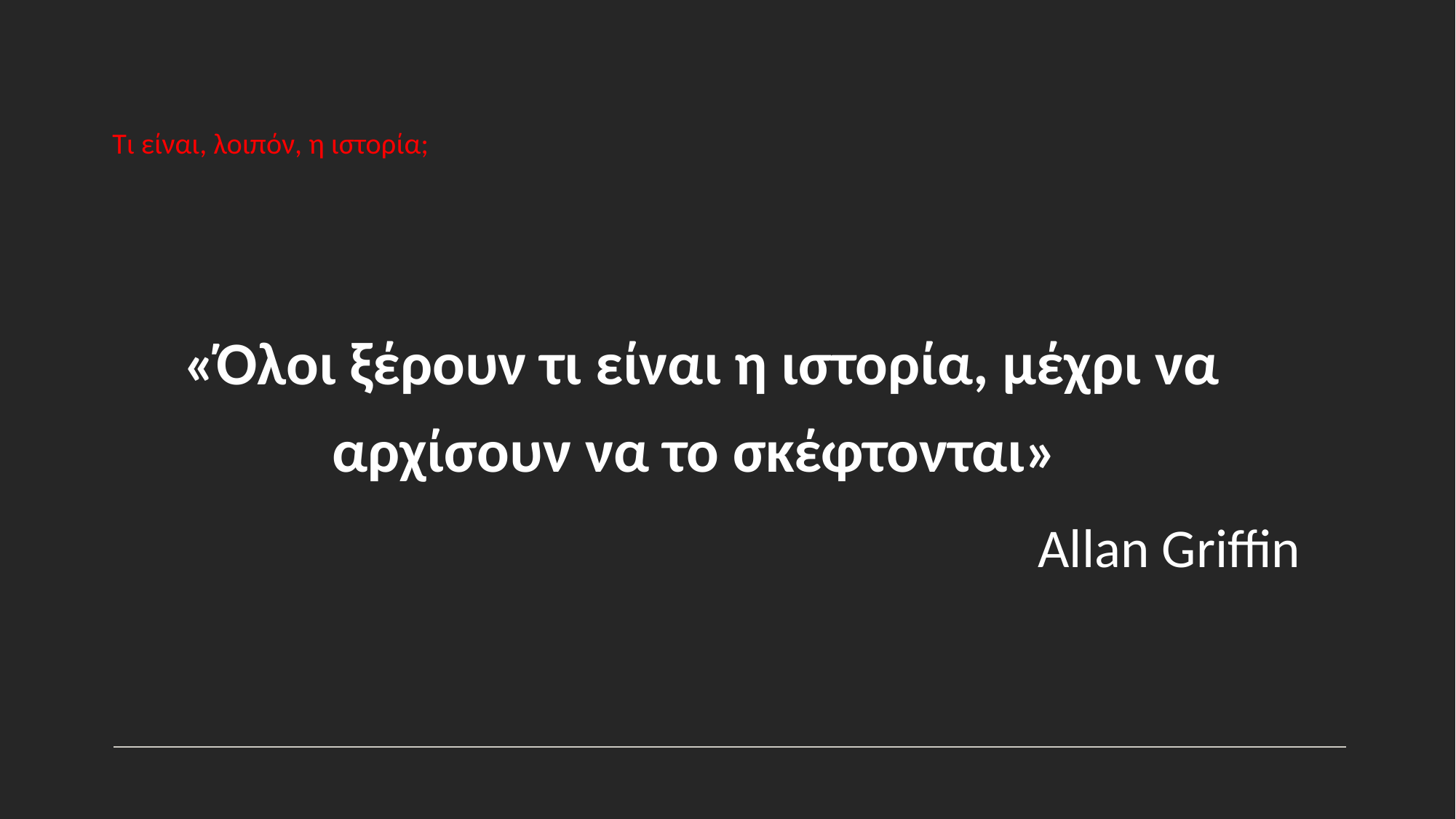

# Τι είναι, λοιπόν, η ιστορία;
«Όλοι ξέρουν τι είναι η ιστορία, μέχρι να αρχίσουν να το σκέφτονται»
Allan Griffin